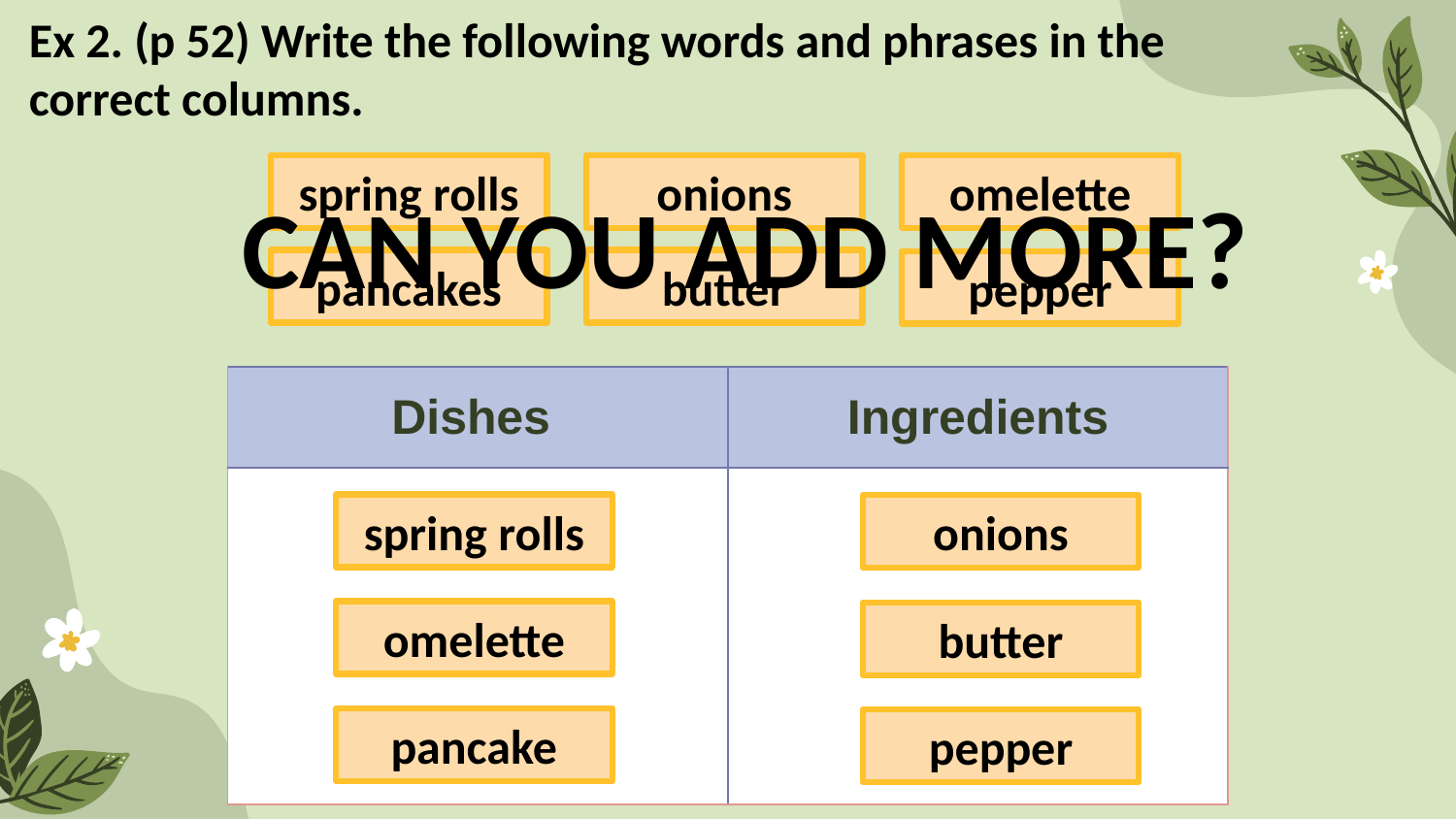

Ex 2. (p 52) Write the following words and phrases in the correct columns.
spring rolls
onions
omelette
CAN YOU ADD MORE?
pancakes
butter
pepper
| Dishes | Ingredients |
| --- | --- |
|  |  |
spring rolls
onions
omelette
butter
pancake
pepper